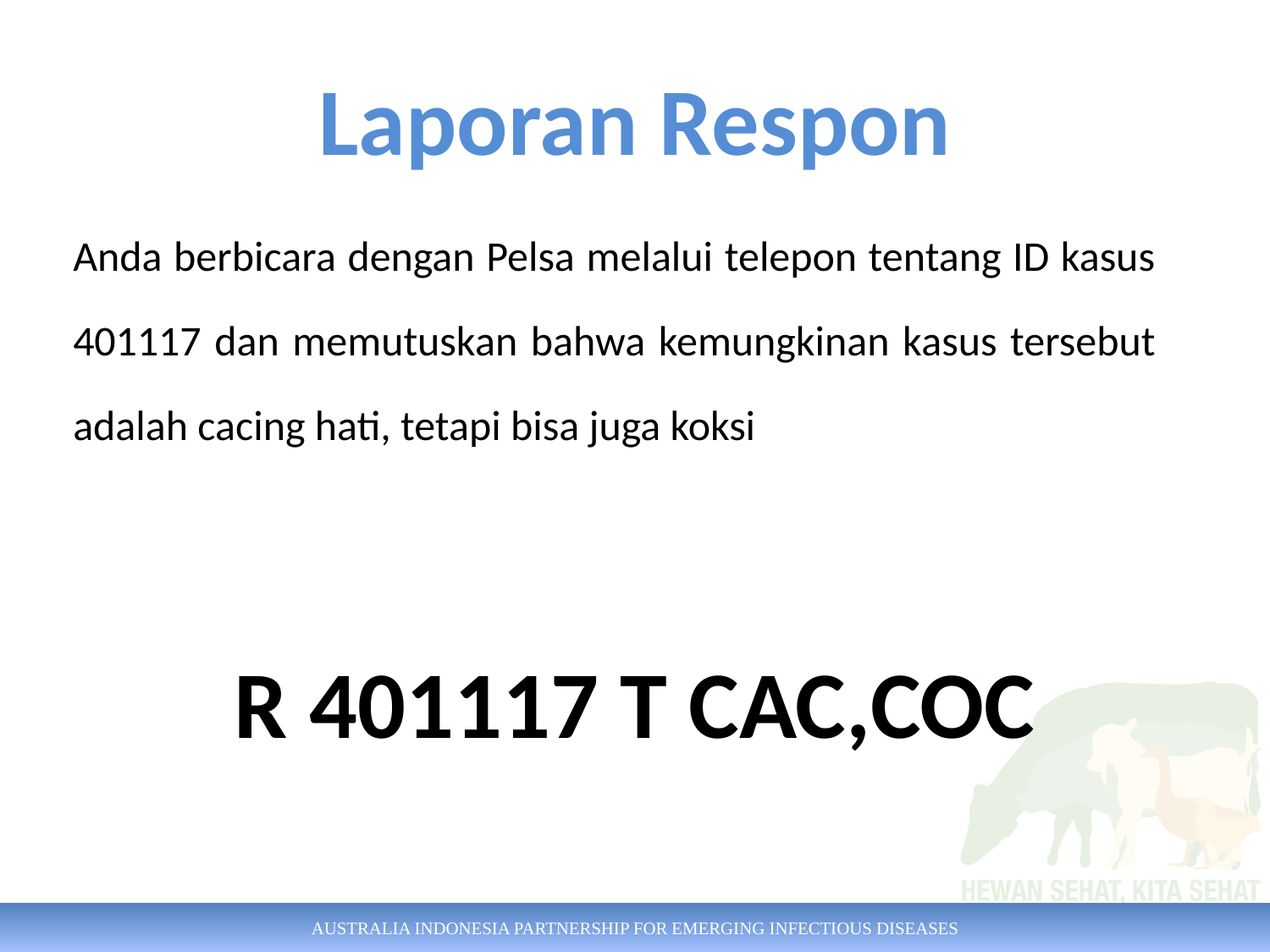

# Laporan Respon
| Anda berbicara dengan Pelsa melalui telepon tentang ID kasus 401117 dan memutuskan bahwa kemungkinan kasus tersebut adalah cacing hati, tetapi bisa juga koksi |
| --- |
R 401117 T CAC,COC